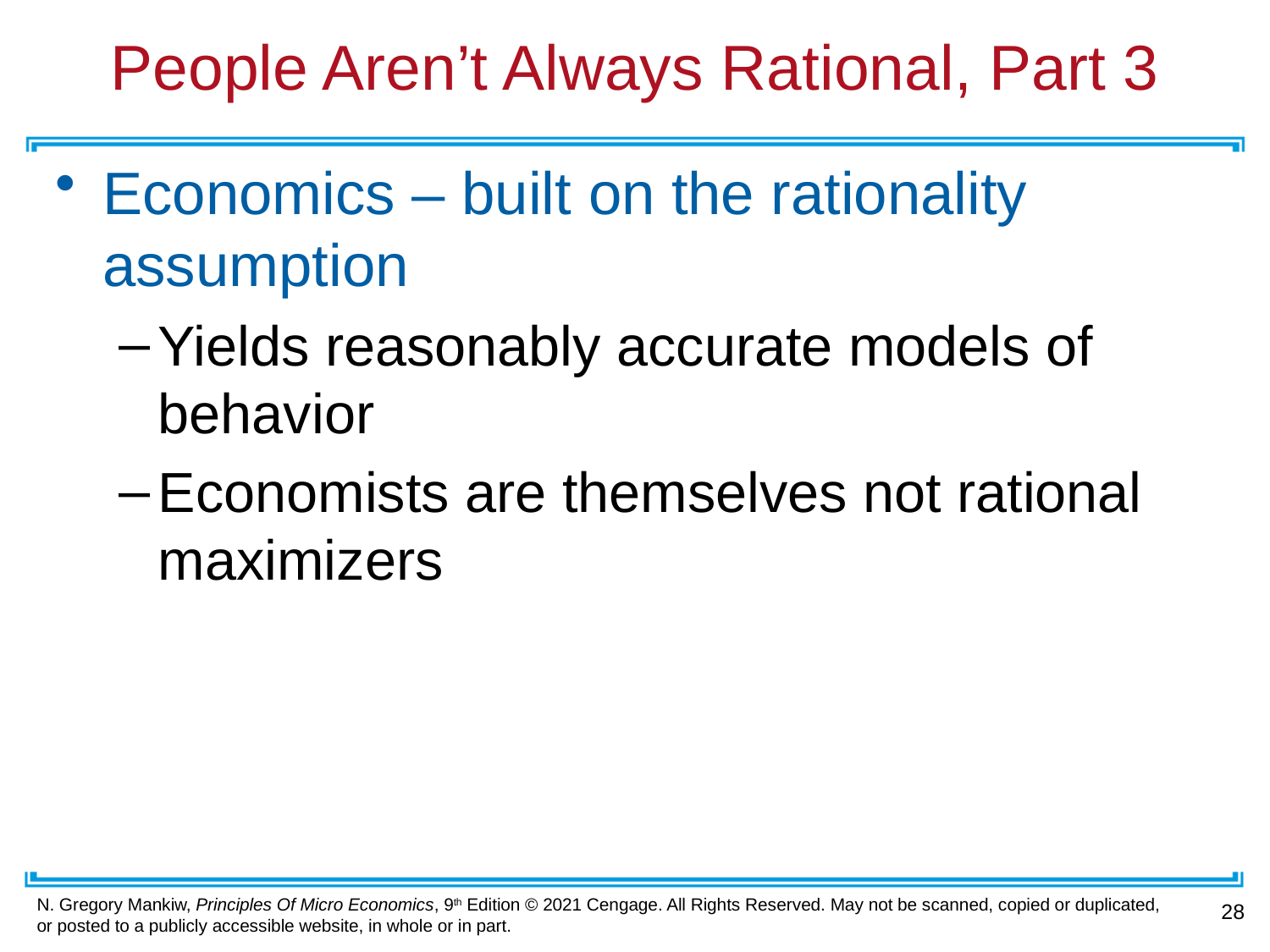

# People Aren’t Always Rational, Part 3
Economics – built on the rationality assumption
Yields reasonably accurate models of behavior
Economists are themselves not rational maximizers
28